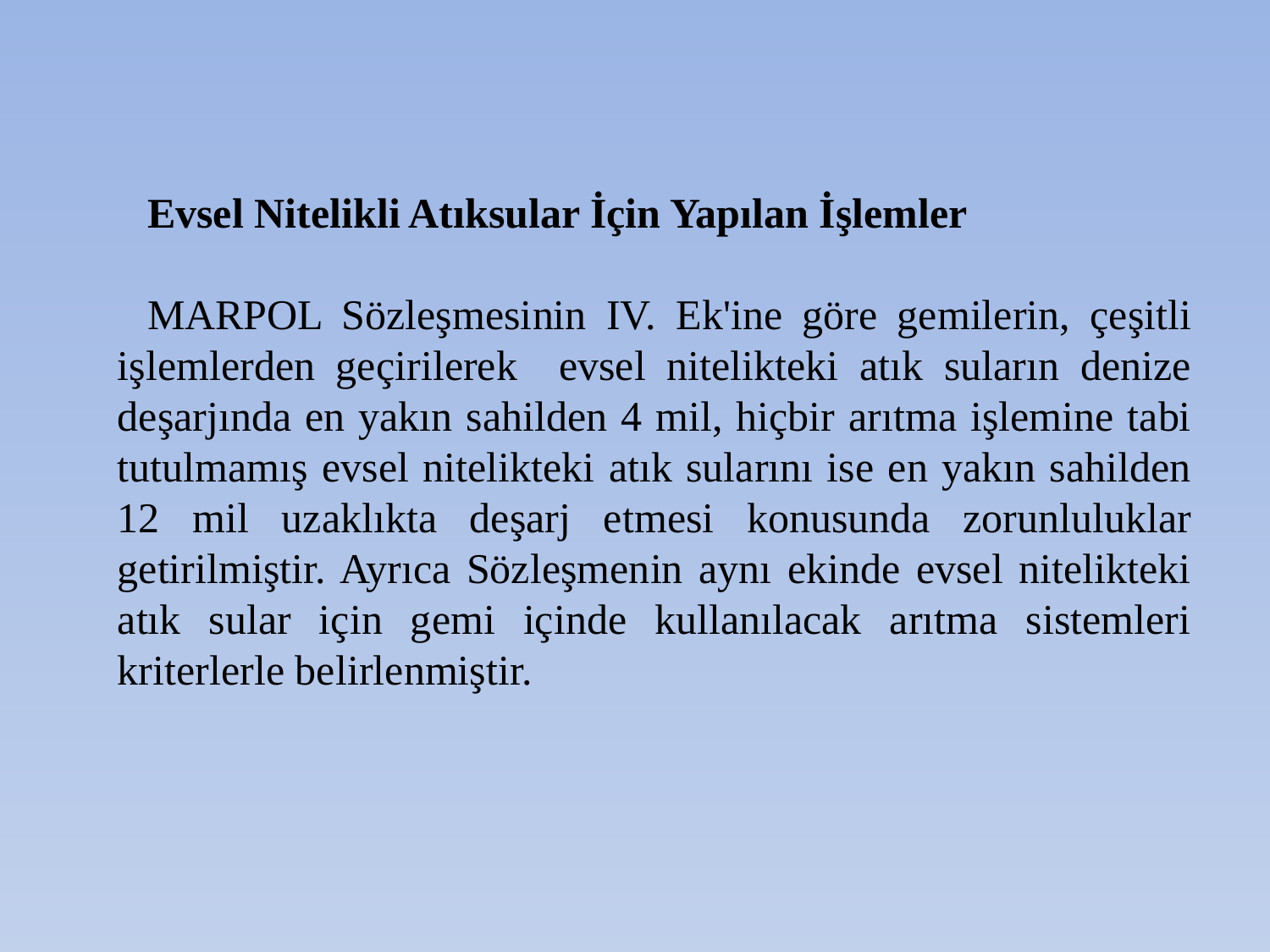

Evsel Nitelikli Atıksular İçin Yapılan İşlemler

MARPOL Sözleşmesinin IV. Ek'ine göre gemilerin, çeşitli işlemlerden geçirilerek  evsel nitelikteki atık suların denize deşarjında en yakın sahilden 4 mil, hiçbir arıtma işlemine tabi tutulmamış evsel nitelikteki atık sularını ise en yakın sahilden 12 mil uzaklıkta deşarj etmesi konusunda zorunluluklar getirilmiştir. Ayrıca Sözleşmenin aynı ekinde evsel nitelikteki atık sular için gemi içinde kullanılacak arıtma sistemleri kriterlerle belirlenmiştir.